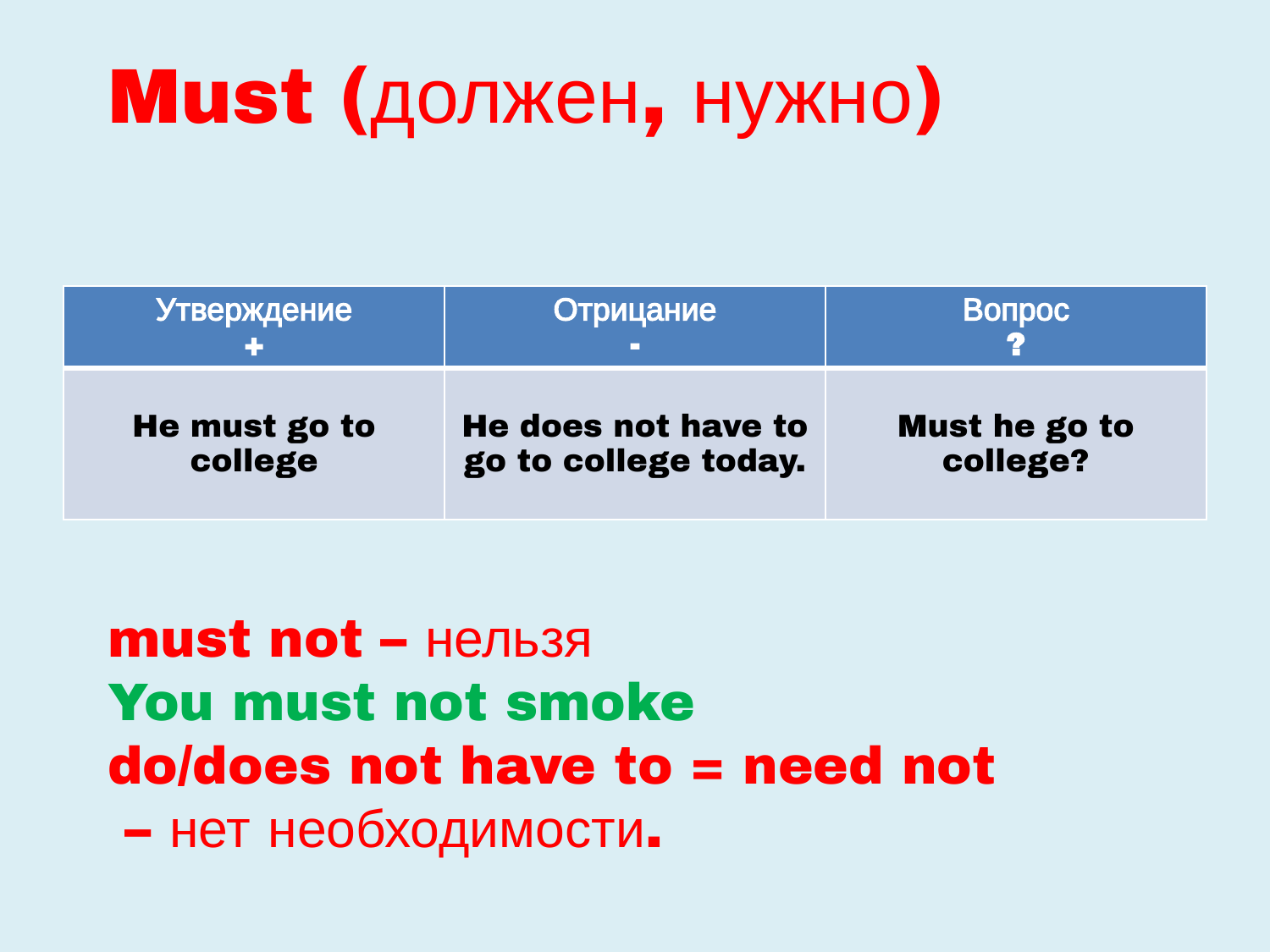

# Must (должен, нужно) must not – нельзя You must not smoke do/does not have to = need not – нет необходимости.
| Утверждение + | Отрицание - | Вопрос ? |
| --- | --- | --- |
| He must go to college | He does not have to go to college today. | Must he go to college? |